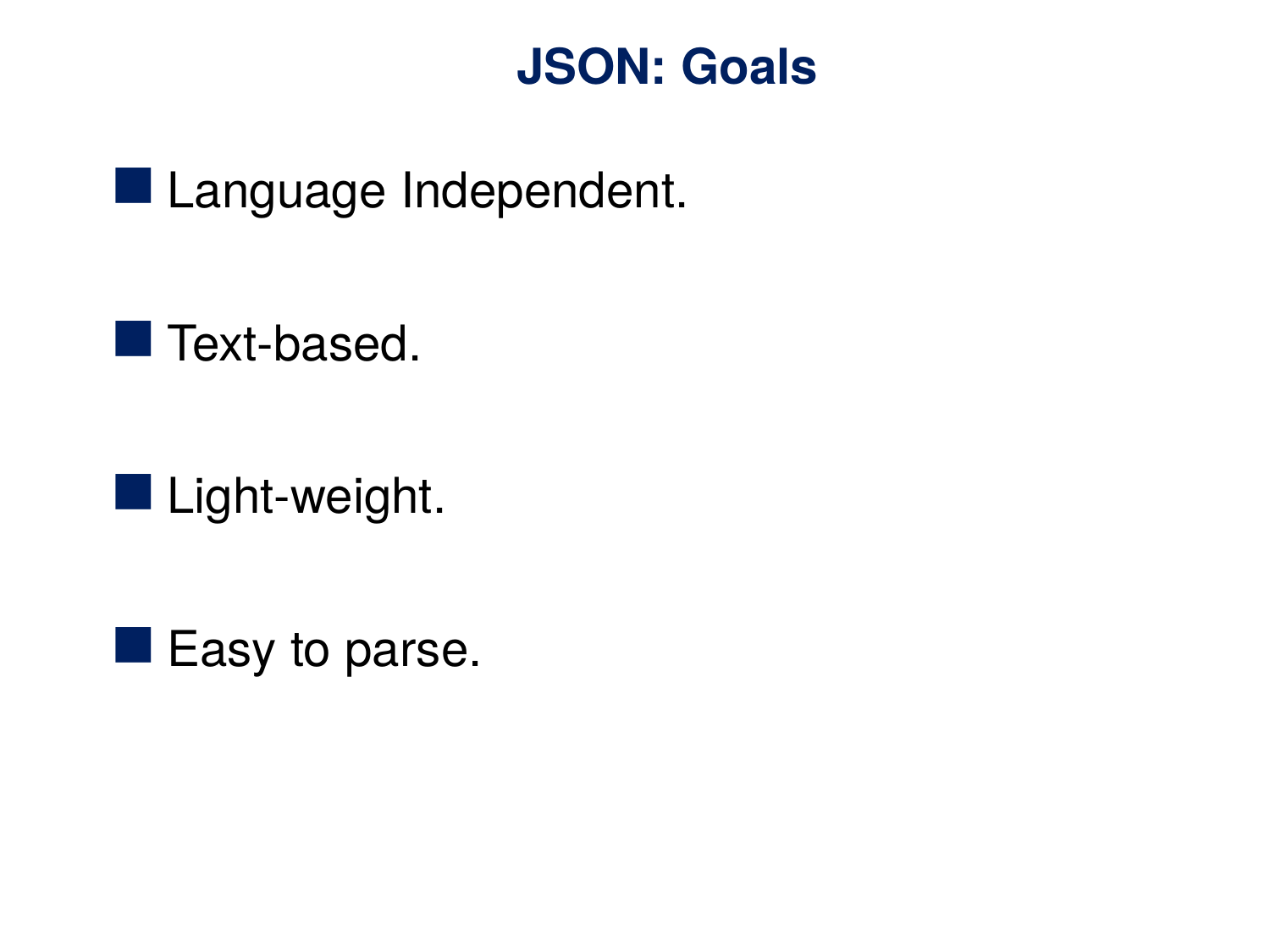

# JSON: Goals
Language Independent.

Text-based.

Light-weight.

Easy to parse.